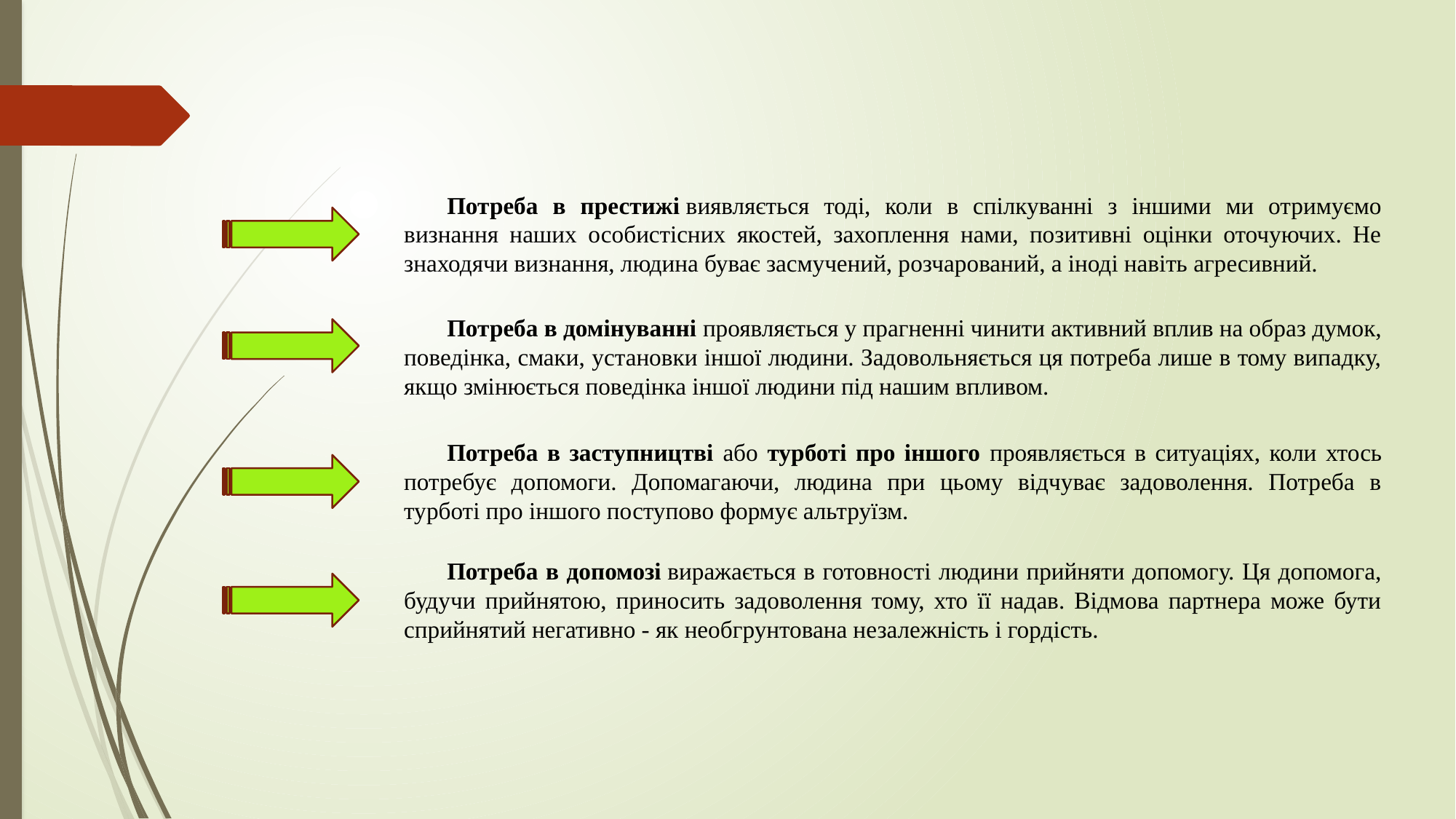

Потреба в престижі виявляється тоді, коли в спілкуванні з іншими ми отримуємо визнання наших особистісних якостей, захоплення нами, позитивні оцінки оточуючих. Не знаходячи визнання, людина буває засмучений, розчарований, а іноді навіть агресивний.

Потреба в домінуванні проявляється у прагненні чинити активний вплив на образ думок, поведінка, смаки, установки іншої людини. Задовольняється ця потреба лише в тому випадку, якщо змінюється поведінка іншої людини під нашим впливом.

Потреба в заступництві або турботі про іншого проявляється в ситуаціях, коли хтось потребує допомоги. Допомагаючи, людина при цьому відчуває задоволення. Потреба в турботі про іншого поступово формує альтруїзм.

Потреба в допомозі виражається в готовності людини прийняти допомогу. Ця допомога, будучи прийнятою, приносить задоволення тому, хто її надав. Відмова партнера може бути сприйнятий негативно - як необгрунтована незалежність і гордість.